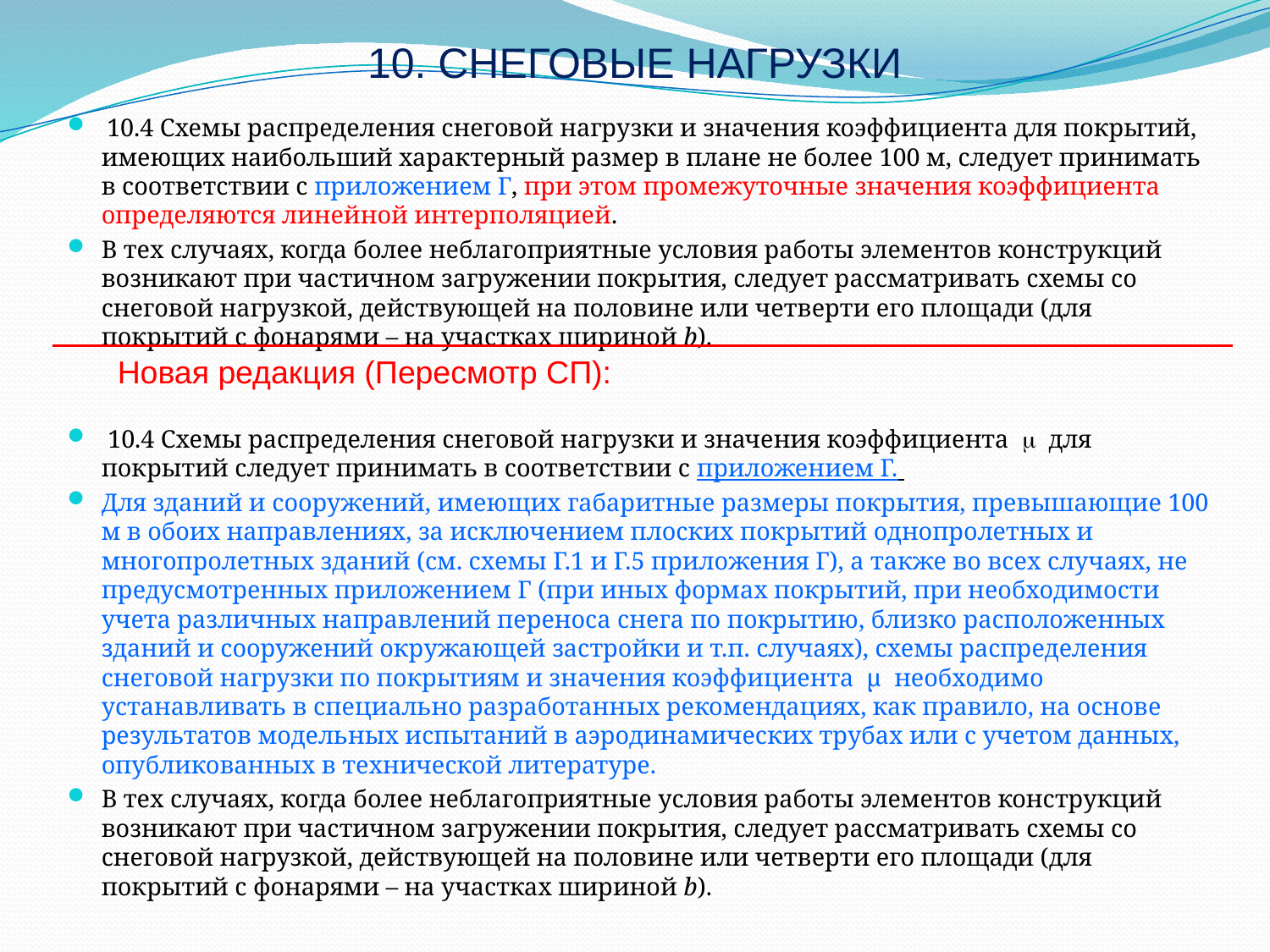

# 10. СНЕГОВЫЕ НАГРУЗКИ
 10.4 Схемы распределения снеговой нагрузки и значения коэффициента для покрытий, имеющих наибольший характерный размер в плане не более 100 м, следует принимать в соответствии с приложением Г, при этом промежуточные значения коэффициента определяются линейной интерполяцией.
В тех случаях, когда более неблагоприятные условия работы элементов конструкций возникают при частичном загружении покрытия, следует рассматривать схемы со снеговой нагрузкой, действующей на половине или четверти его площади (для покрытий с фонарями – на участках шириной b).

 10.4 Схемы распределения снеговой нагрузки и значения коэффициента  μ  для покрытий следует принимать в соответствии с приложением Г.
Для зданий и сооружений, имеющих габаритные размеры покрытия, превышающие 100 м в обоих направлениях, за исключением плоских покрытий однопролетных и многопролетных зданий (см. схемы Г.1 и Г.5 приложения Г), а также во всех случаях, не предусмотренных приложением Г (при иных формах покрытий, при необходимости учета различных направлений переноса снега по покрытию, близко расположенных зданий и сооружений окружающей застройки и т.п. случаях), схемы распределения снеговой нагрузки по покрытиям и значения коэффициента  µ  необходимо устанавливать в специально разработанных рекомендациях, как правило, на основе результатов модельных испытаний в аэродинамических трубах или с учетом данных, опубликованных в технической литературе.
В тех случаях, когда более неблагоприятные условия работы элементов конструкций возникают при частичном загружении покрытия, следует рассматривать схемы со снеговой нагрузкой, действующей на половине или четверти его площади (для покрытий с фонарями – на участках шириной b).
Новая редакция (Пересмотр СП):